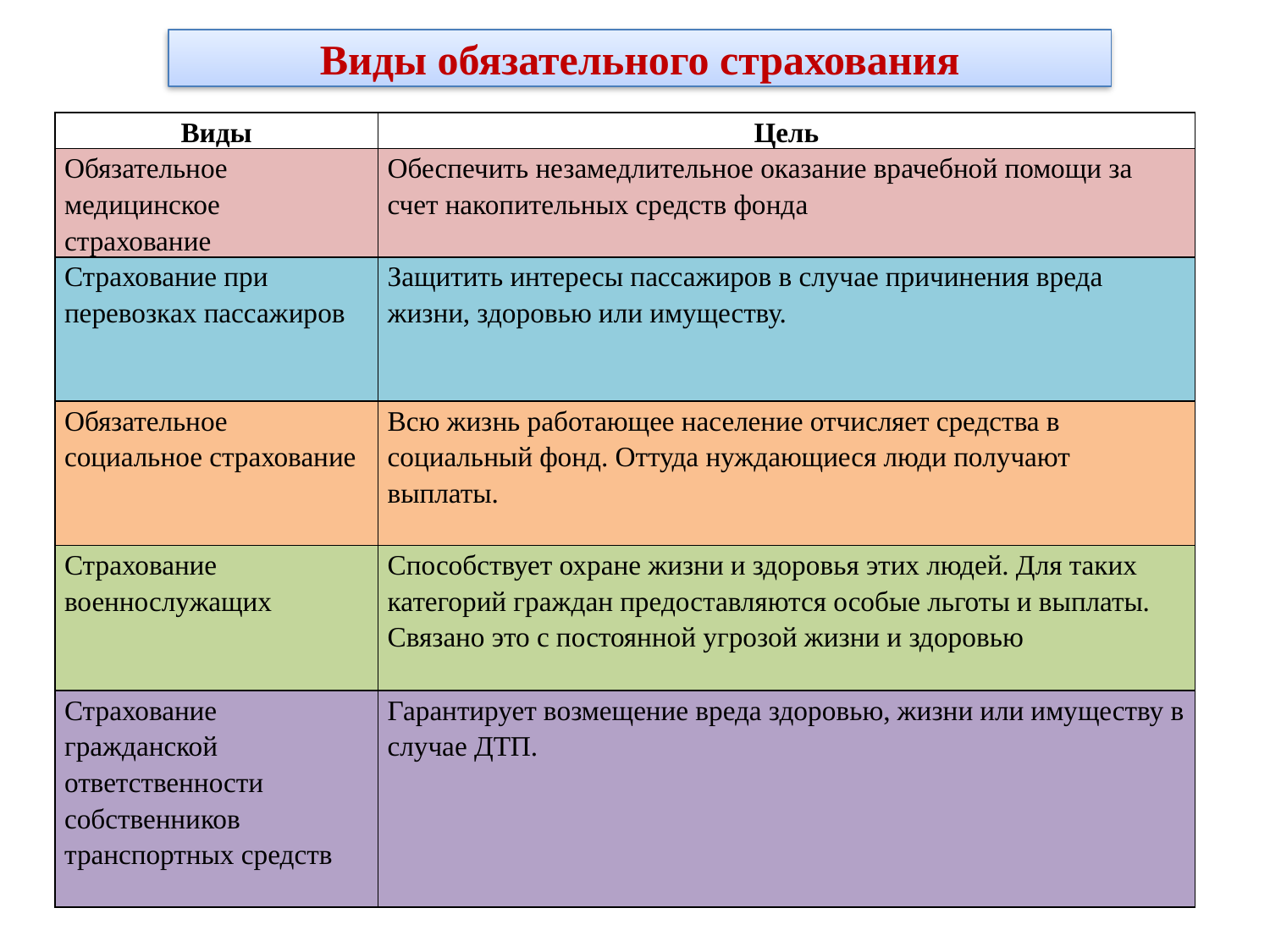

Виды обязательного страхования
| Виды | Цель |
| --- | --- |
| Обязательное медицинское страхование | Обеспечить незамедлительное оказание врачебной помощи за счет накопительных средств фонда |
| Страхование при перевозках пассажиров | Защитить интересы пассажиров в случае причинения вреда жизни, здоровью или имуществу. |
| Обязательное социальное страхование | Всю жизнь работающее население отчисляет средства в социальный фонд. Оттуда нуждающиеся люди получают выплаты. |
| Страхование военнослужащих | Способствует охране жизни и здоровья этих людей. Для таких категорий граждан предоставляются особые льготы и выплаты. Связано это с постоянной угрозой жизни и здоровью |
| Страхование гражданской ответственности собственников транспортных средств | Гарантирует возмещение вреда здоровью, жизни или имуществу в случае ДТП. |